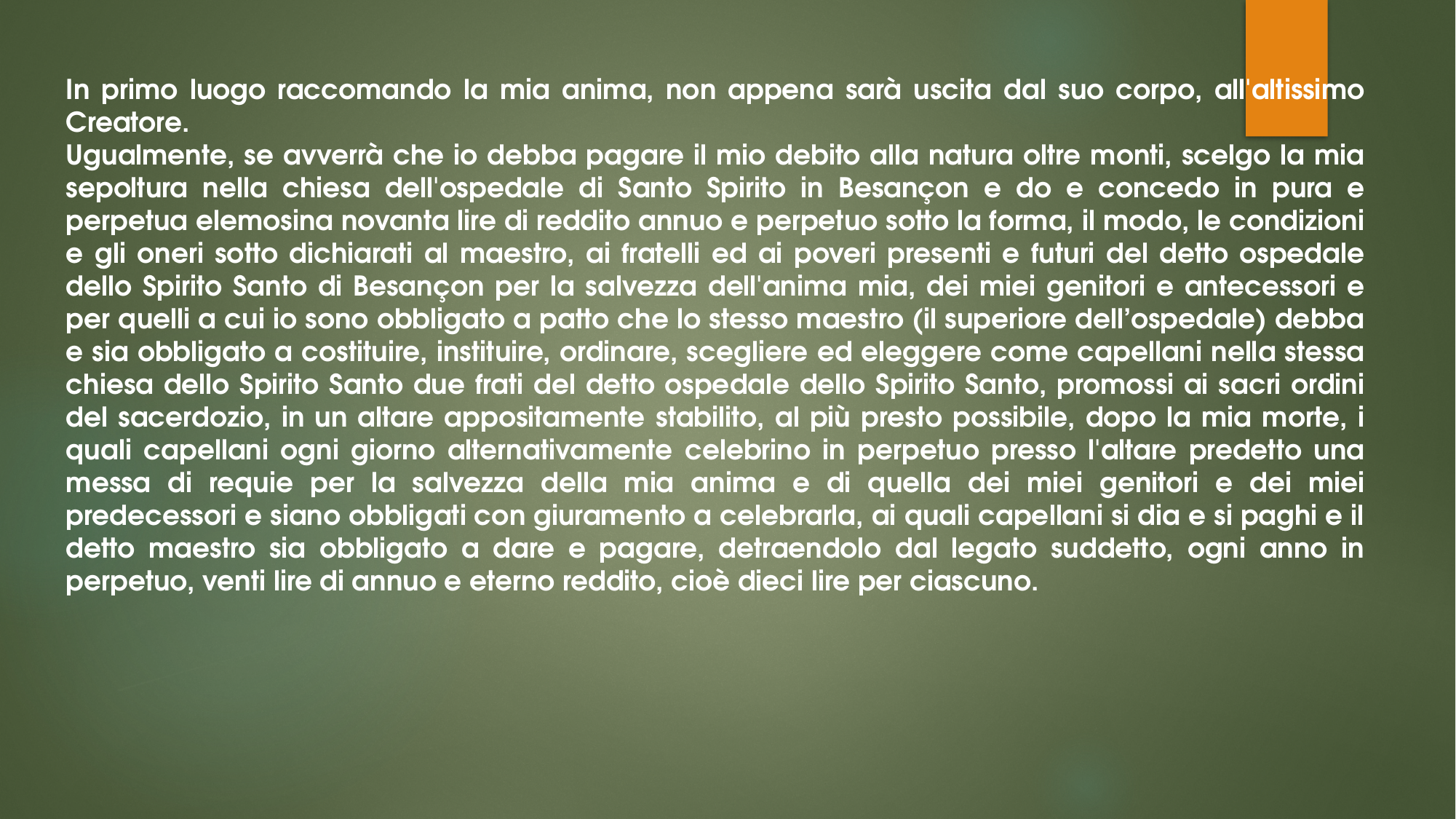

In primo luogo raccomando la mia anima, non appena sarà uscita dal suo corpo, all'altissimo Creatore.
Ugualmente, se avverrà che io debba pagare il mio debito alla natura oltre monti, scelgo la mia sepoltura nella chiesa dell'ospedale di Santo Spirito in Besançon e do e concedo in pura e perpetua elemosina novanta lire di reddito annuo e perpetuo sotto la forma, il modo, le condizioni e gli oneri sotto dichiarati al maestro, ai fratelli ed ai poveri presenti e futuri del detto ospedale dello Spirito Santo di Besançon per la salvezza dell'anima mia, dei miei genitori e antecessori e per quelli a cui io sono obbligato a patto che lo stesso maestro (il superiore dell’ospedale) debba e sia obbligato a costituire, instituire, ordinare, scegliere ed eleggere come capellani nella stessa chiesa dello Spirito Santo due frati del detto ospedale dello Spirito Santo, promossi ai sacri ordini del sacerdozio, in un altare appositamente stabilito, al più presto possibile, dopo la mia morte, i quali capellani ogni giorno alternativamente celebrino in perpetuo presso l'altare predetto una messa di requie per la salvezza della mia anima e di quella dei miei genitori e dei miei predecessori e siano obbligati con giuramento a celebrarla, ai quali capellani si dia e si paghi e il detto maestro sia obbligato a dare e pagare, detraendolo dal legato suddetto, ogni anno in perpetuo, venti lire di annuo e eterno reddito, cioè dieci lire per ciascuno.